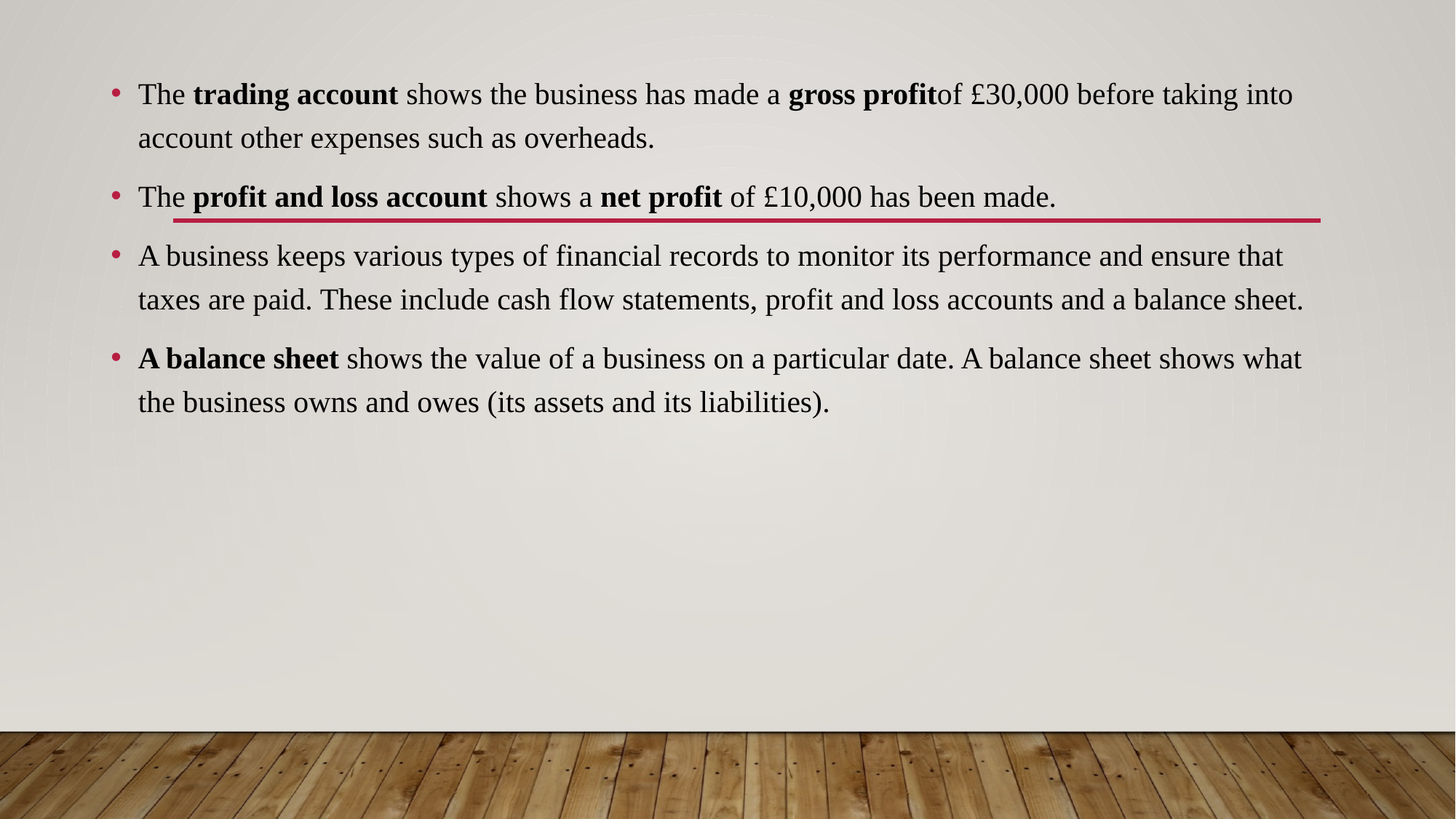

The trading account shows the business has made a gross profitof £30,000 before taking into account other expenses such as overheads.
The profit and loss account shows a net profit of £10,000 has been made.
A business keeps various types of financial records to monitor its performance and ensure that taxes are paid. These include cash flow statements, profit and loss accounts and a balance sheet.
A balance sheet shows the value of a business on a particular date. A balance sheet shows what the business owns and owes (its assets and its liabilities).